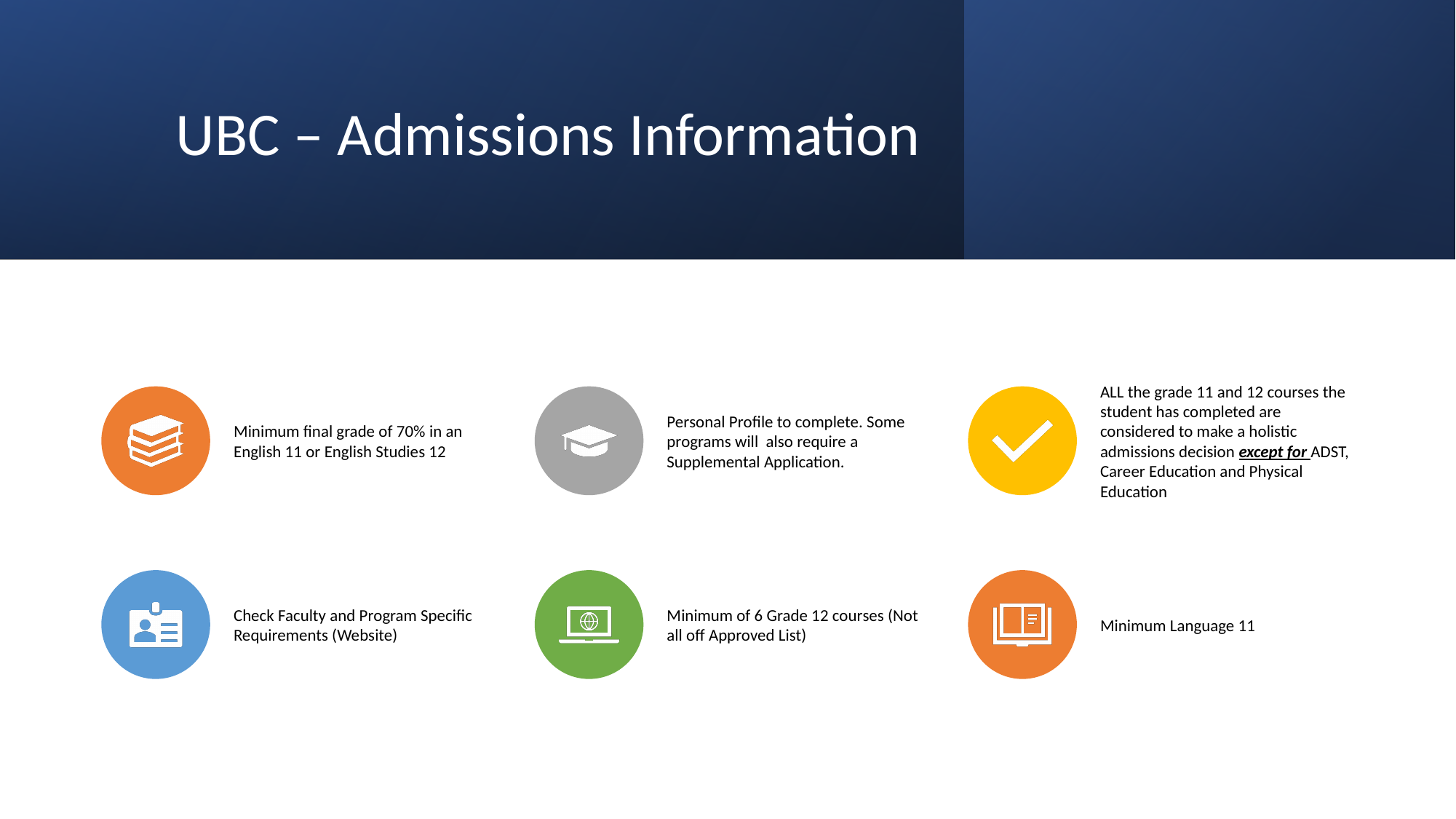

# UBC – Admissions Information
Minimum final grade of 70% in an English 11 or English Studies 12
Personal Profile to complete. Some programs will  also require a Supplemental Application.
ALL the grade 11 and 12 courses the student has completed are considered to make a holistic admissions decision except for ADST, Career Education and Physical Education
Check Faculty and Program Specific Requirements (Website)
Minimum of 6 Grade 12 courses (Not all off Approved List)
Minimum Language 11